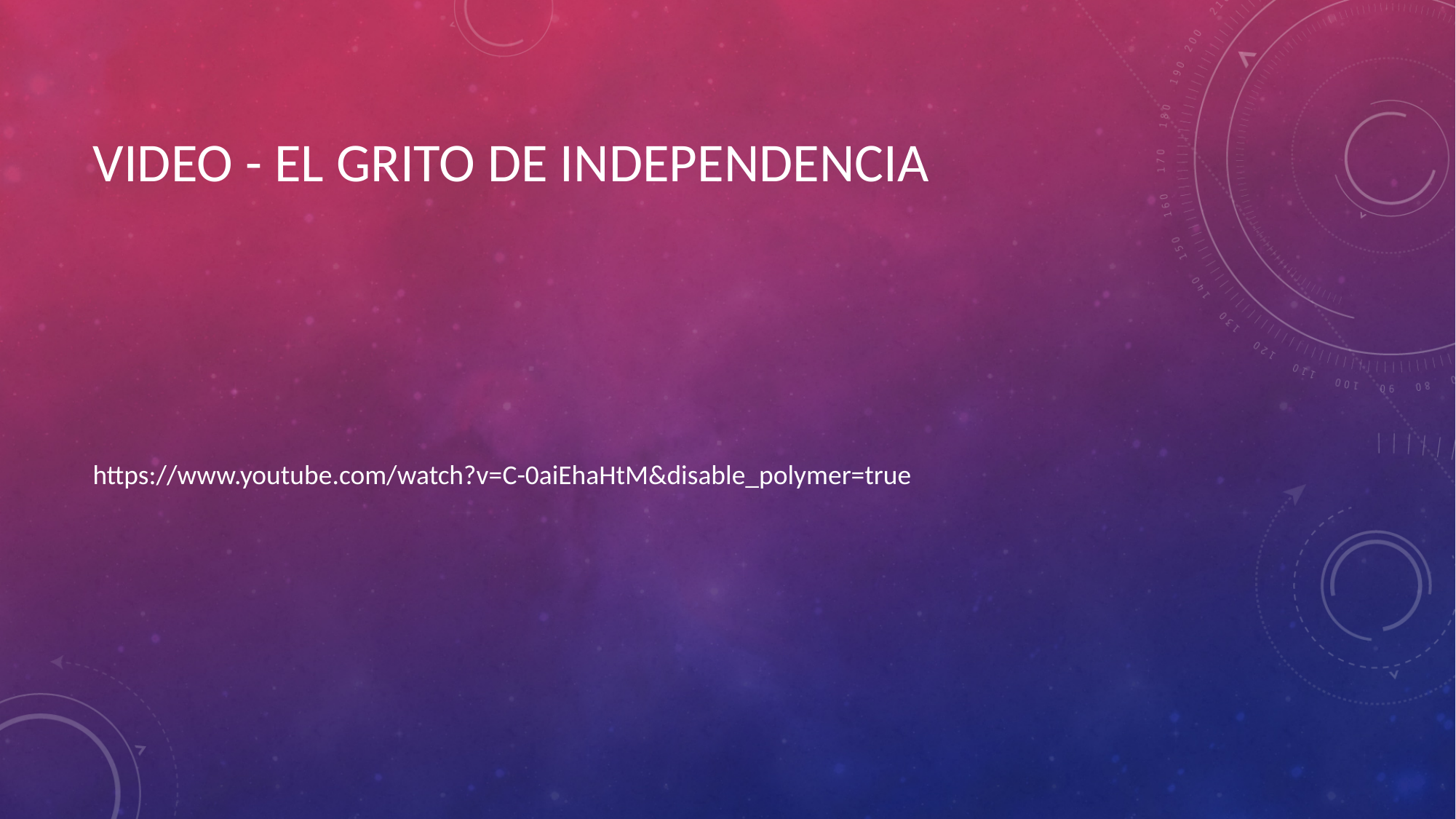

# Video - EL GRITO DE INDEPENDENCIA
https://www.youtube.com/watch?v=C-0aiEhaHtM&disable_polymer=true